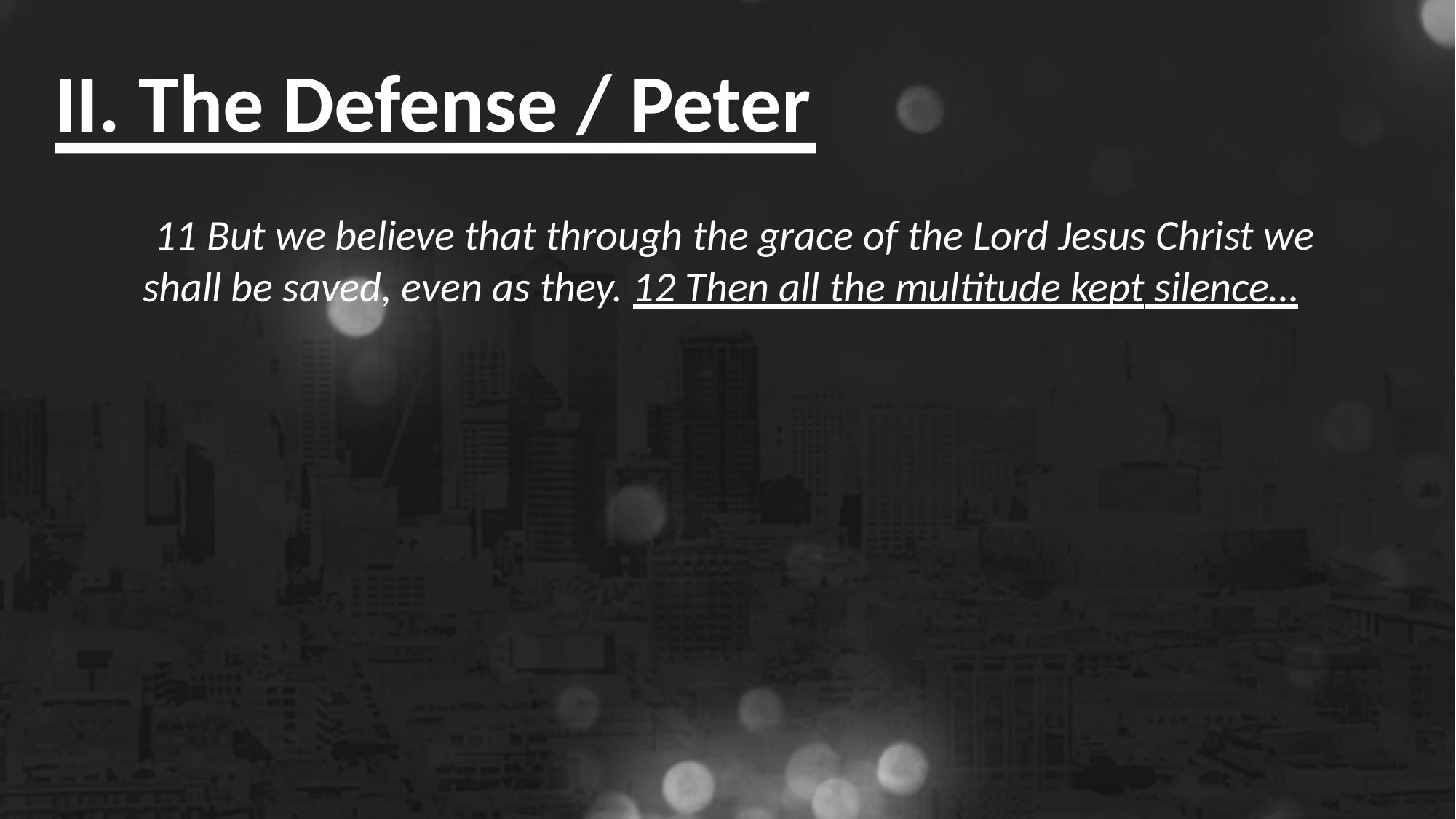

II. The Defense / Peter

11 But we believe that through the grace of the Lord Jesus Christ we  shall be saved, even as they. 12 Then all the multitude kept silence…